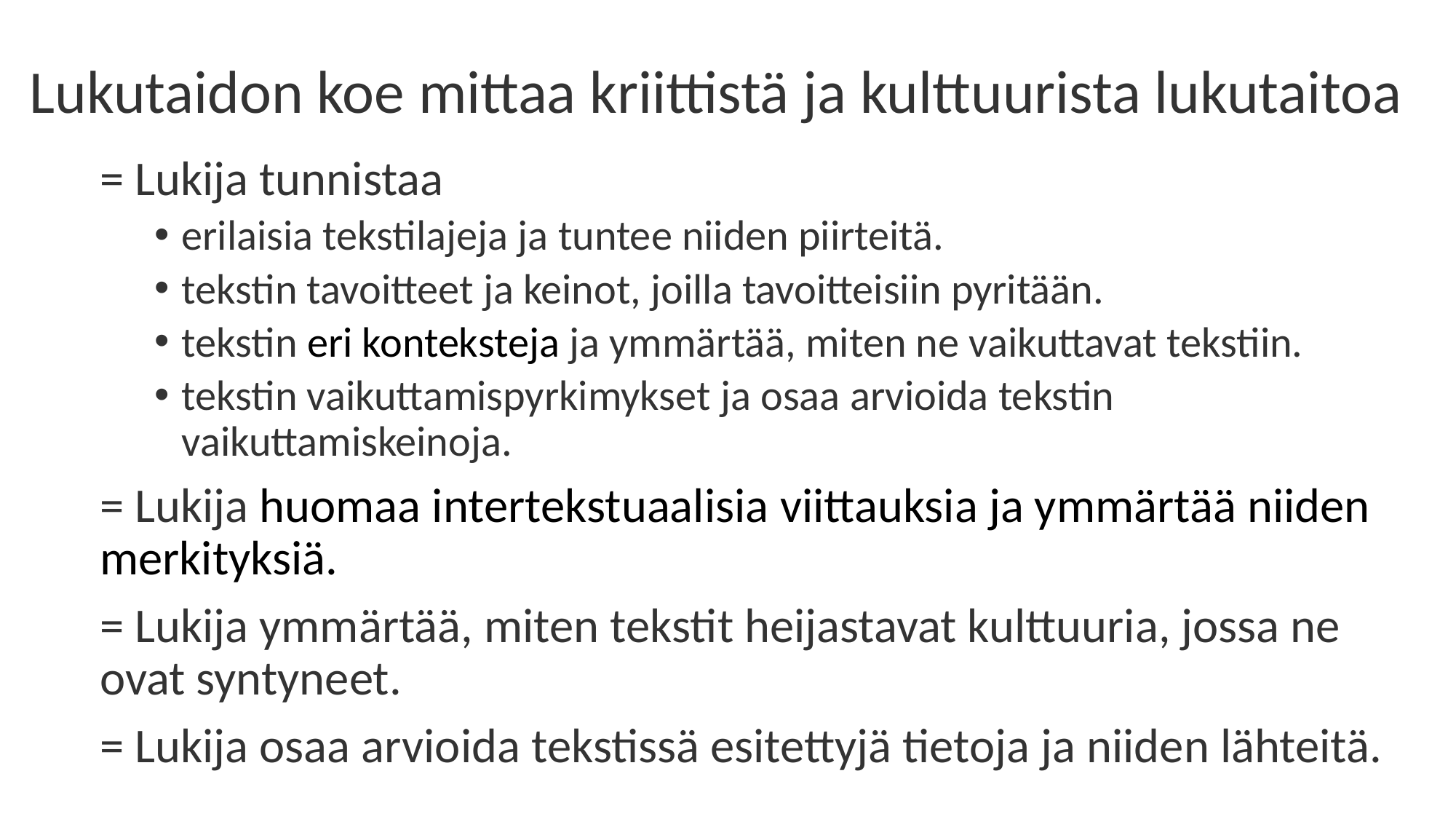

# Lukutaidon koe mittaa kriittistä ja kulttuurista lukutaitoa
= Lukija tunnistaa
erilaisia tekstilajeja ja tuntee niiden piirteitä.
tekstin tavoitteet ja keinot, joilla tavoitteisiin pyritään.
tekstin eri konteksteja ja ymmärtää, miten ne vaikuttavat tekstiin.
tekstin vaikuttamispyrkimykset ja osaa arvioida tekstin vaikuttamiskeinoja.
= Lukija huomaa intertekstuaalisia viittauksia ja ymmärtää niiden merkityksiä.
= Lukija ymmärtää, miten tekstit heijastavat kulttuuria, jossa ne ovat syntyneet.
= Lukija osaa arvioida tekstissä esitettyjä tietoja ja niiden lähteitä.